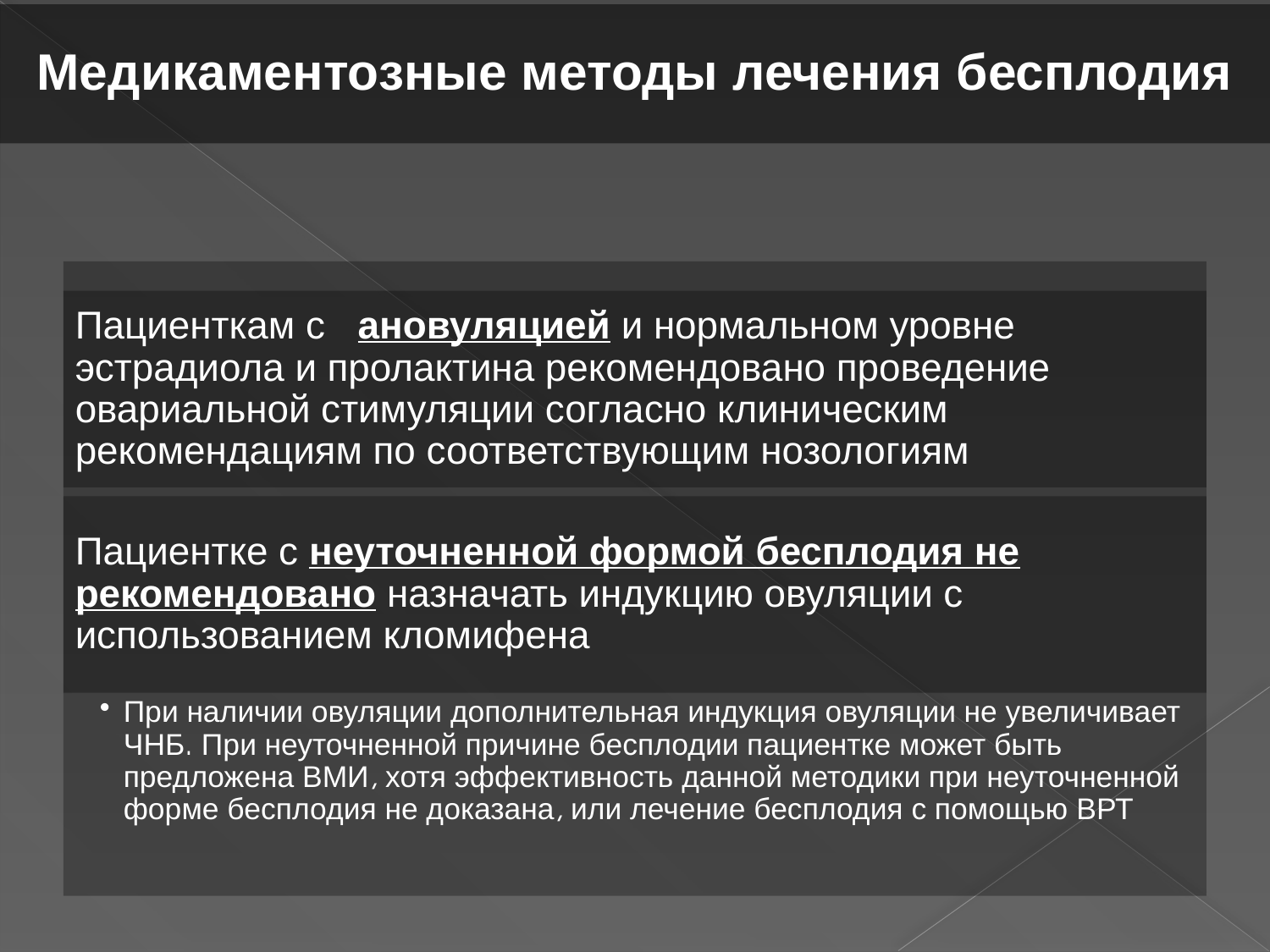

Медикаментозные методы лечения бесплодия
#
Пациенткам с   ановуляцией и нормальном уровне эстрадиола и пролактина рекомендовано проведение овариальной стимуляции согласно клиническим рекомендациям по соответствующим нозологиям
Пациентке с неуточненной формой бесплодия не рекомендовано назначать индукцию овуляции с использованием кломифена
При наличии овуляции дополнительная индукция овуляции не увеличивает ЧНБ. При неуточненной причине бесплодии пациентке может быть предложена ВМИ, хотя эффективность данной методики при неуточненной форме бесплодия не доказана, или лечение бесплодия с помощью ВРТ